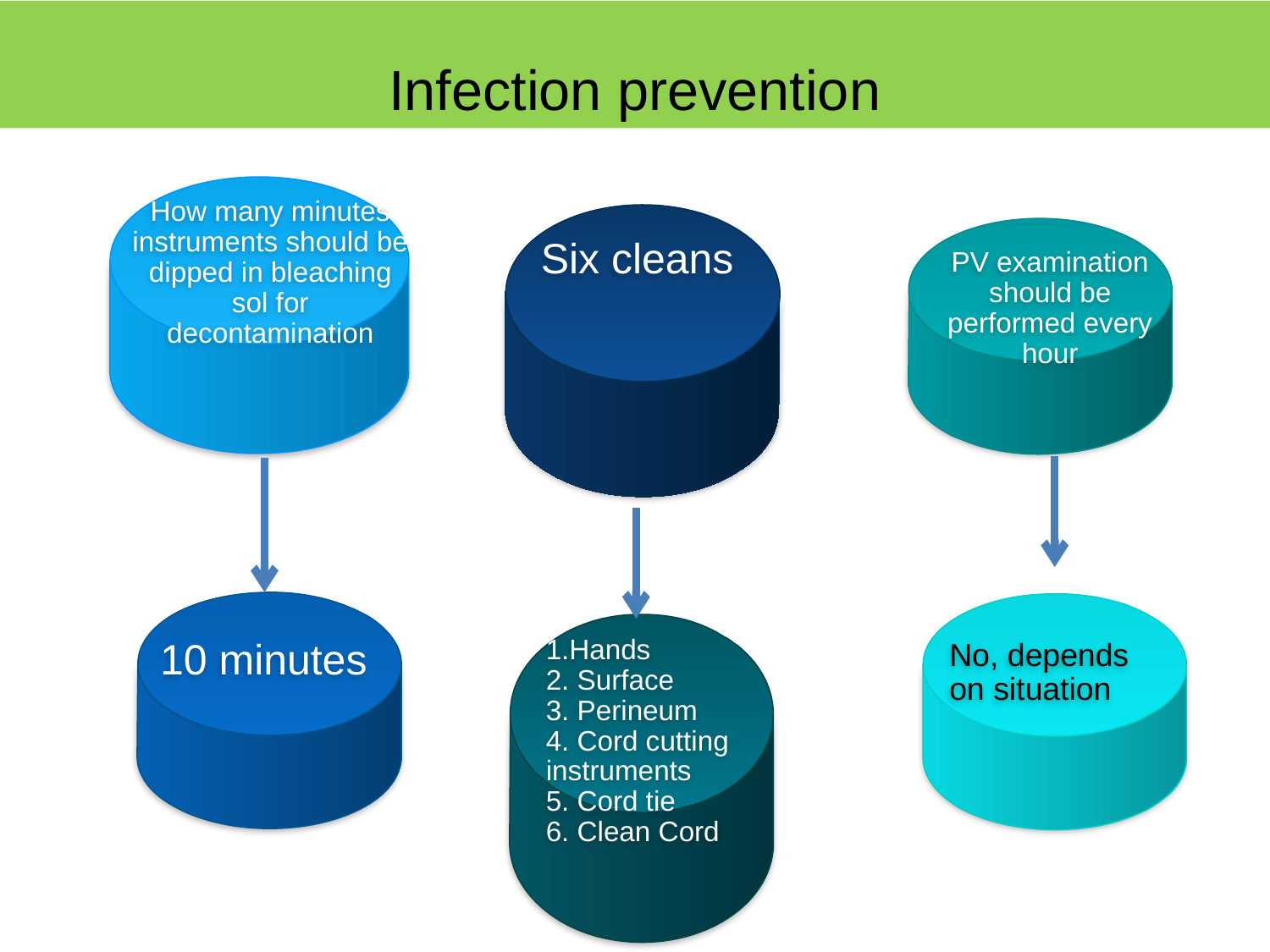

# Infection prevention

How many minutes instruments should be dipped in bleaching sol for decontamination

Six cleans
PV examination should be performed every hour

1.Hands
2. Surface
3. Perineum
4. Cord cutting instruments
5. Cord tie
6. Clean Cord
10 minutes
No, depends on situation